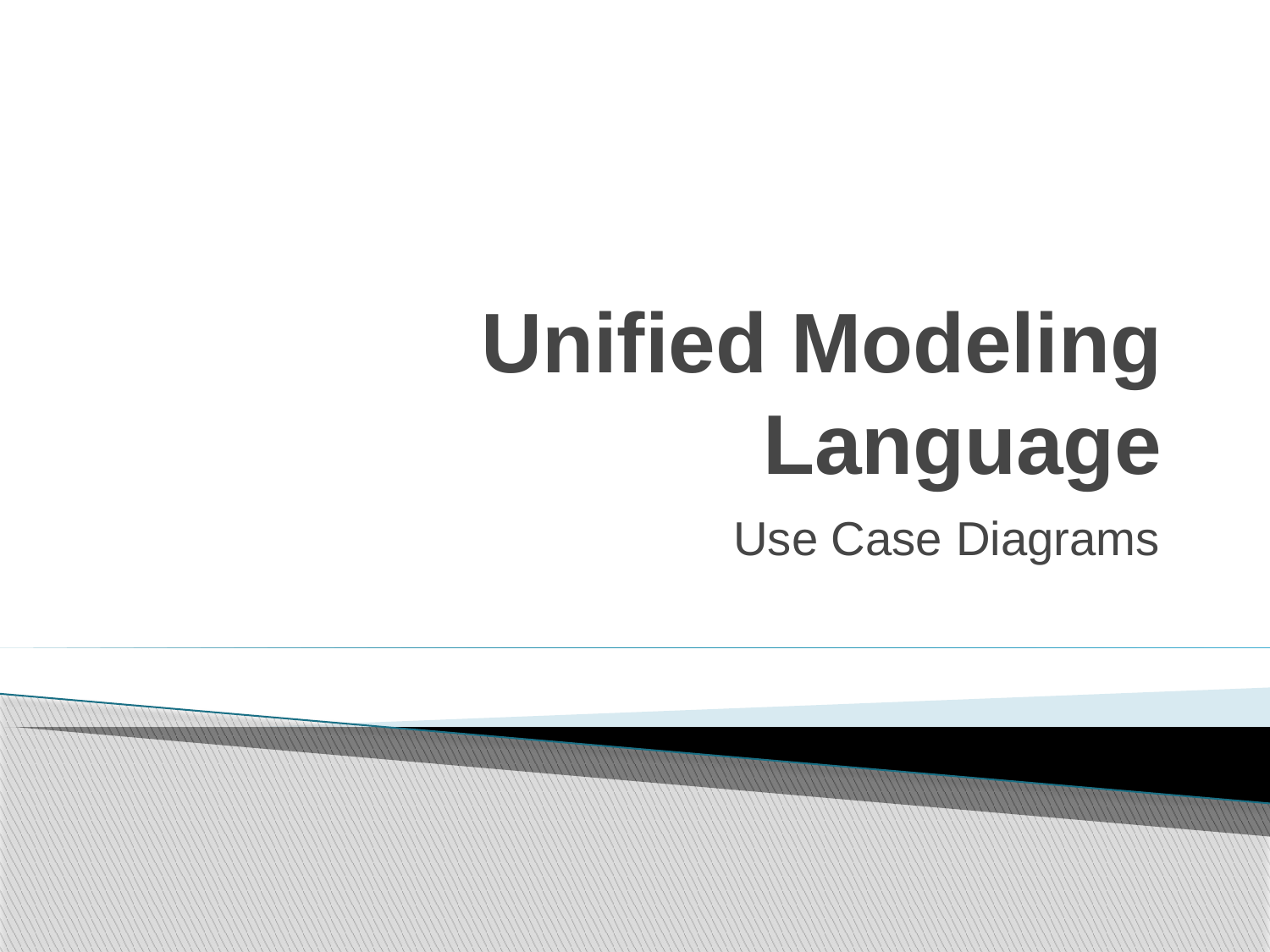

# Unified Modeling Language
Use Case Diagrams